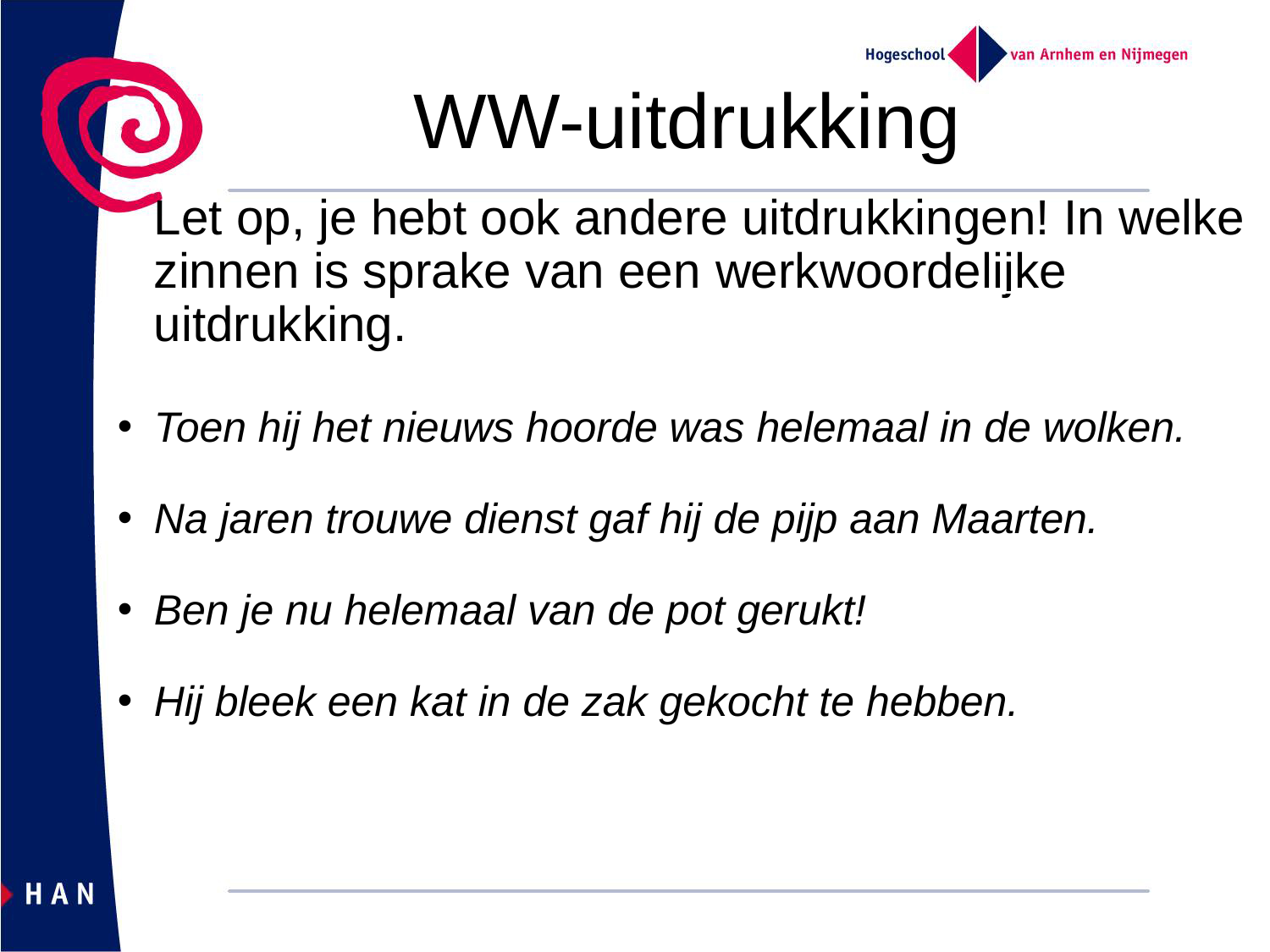

WW-uitdrukking
	Let op, je hebt ook andere uitdrukkingen! In welke zinnen is sprake van een werkwoordelijke uitdrukking.

Toen hij het nieuws hoorde was helemaal in de wolken.

Na jaren trouwe dienst gaf hij de pijp aan Maarten.

Ben je nu helemaal van de pot gerukt!

Hij bleek een kat in de zak gekocht te hebben.